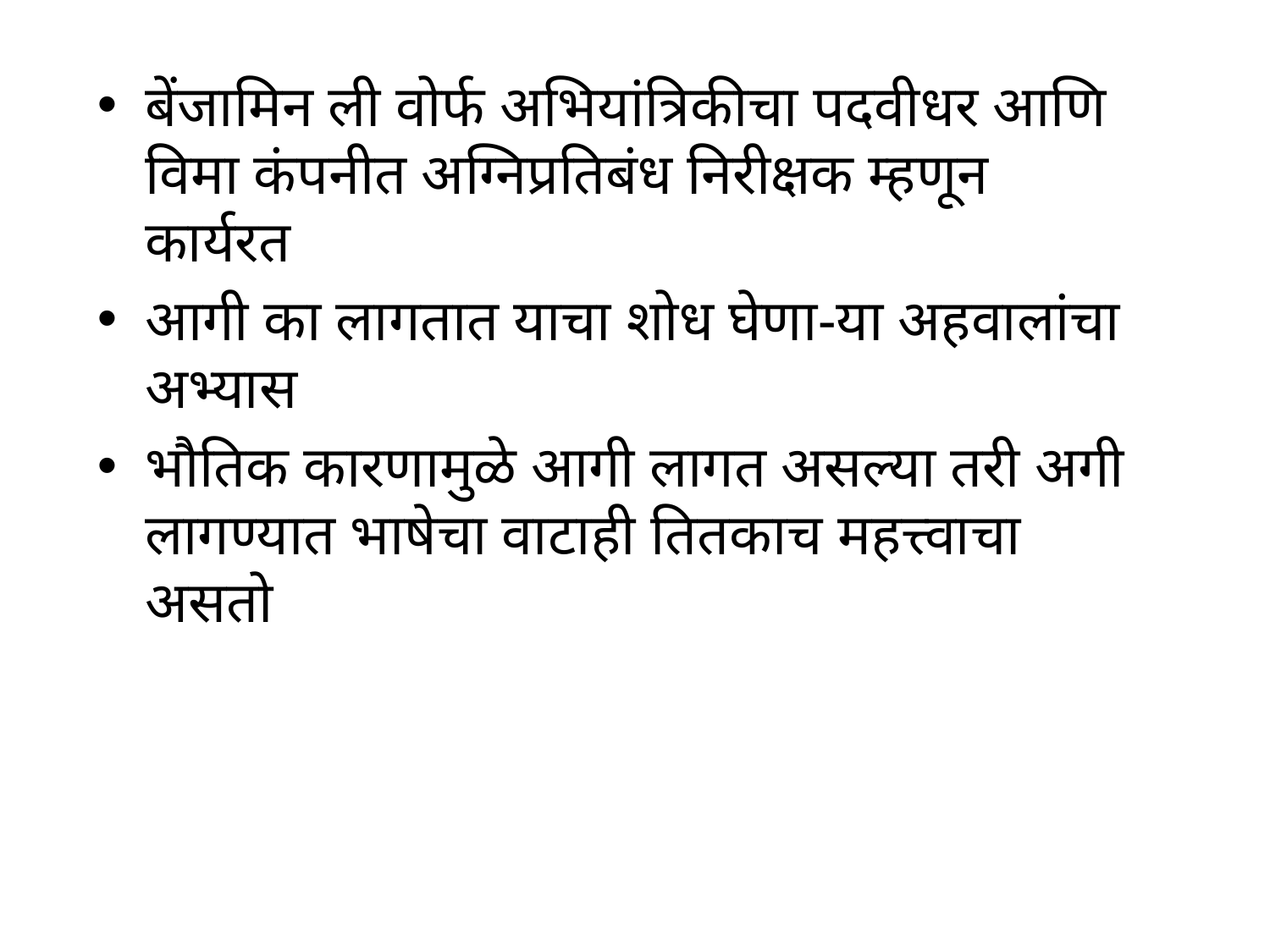

बेंजामिन ली वोर्फ अभियांत्रिकीचा पदवीधर आणि विमा कंपनीत अग्निप्रतिबंध निरीक्षक म्हणून कार्यरत
आगी का लागतात याचा शोध घेणा-या अहवालांचा अभ्यास
भौतिक कारणामुळे आगी लागत असल्या तरी अगी लागण्यात भाषेचा वाटाही तितकाच महत्त्वाचा असतो